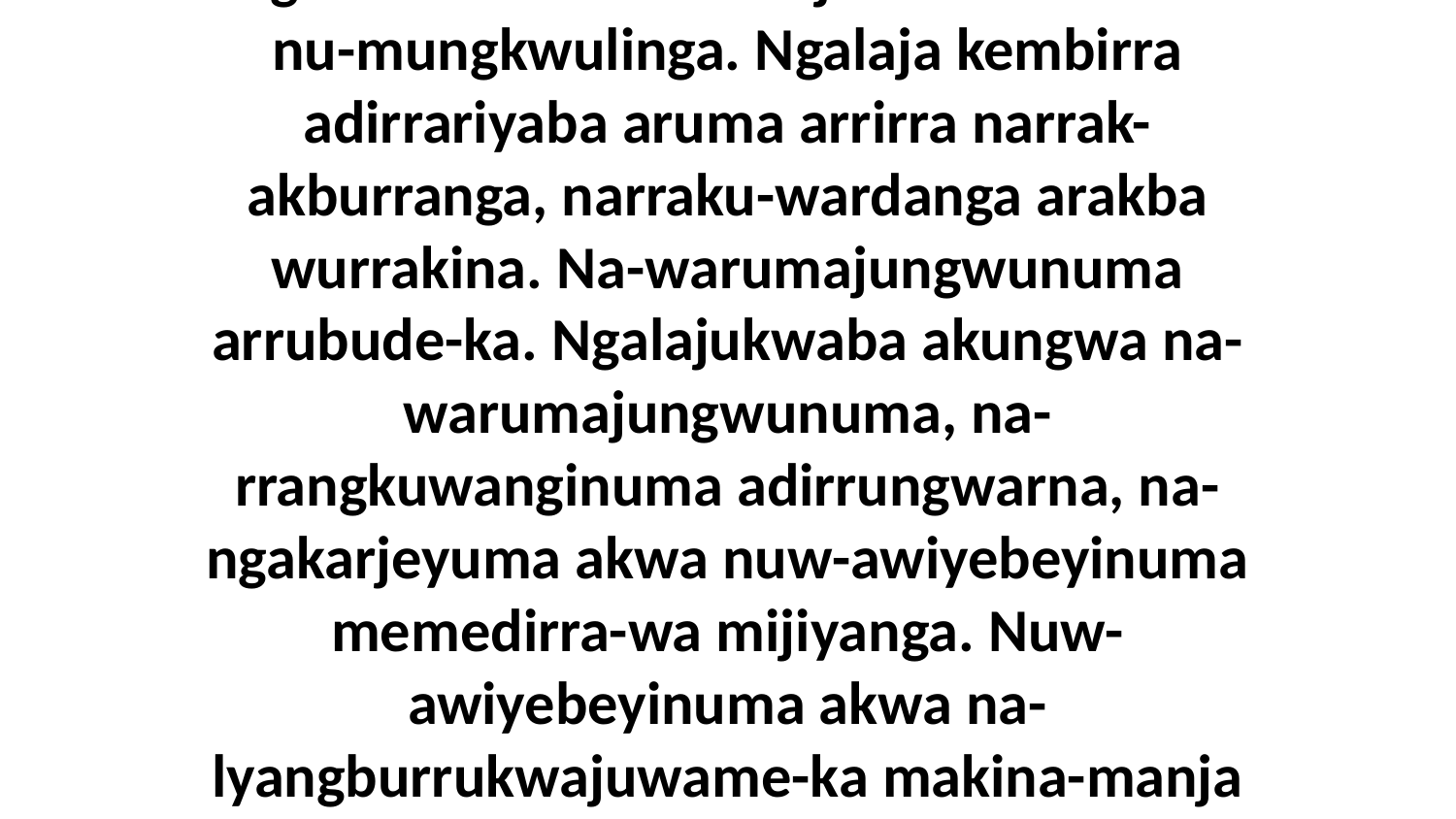

23 Ngalaja makina mijiyanga num-angkidikarrinu...wa. Eneja kembirra Jesus nu-mungkwulinga. Ngalaja kembirra adirrariyaba aruma arrirra narrak-akburranga, narraku-wardanga arakba wurrakina. Na-warumajungwunuma arrubude-ka. Ngalajukwaba akungwa na-warumajungwunuma, na-rrangkuwanginuma adirrungwarna, na-ngakarjeyuma akwa nuw-awiyebeyinuma memedirra-wa mijiyanga. Nuw-awiyebeyinuma akwa na-lyangburrukwajuwame-ka makina-manja mijiyanga-da. Kembirra arngkidarrba ka-ngwardinume-ka wurrakina-da.